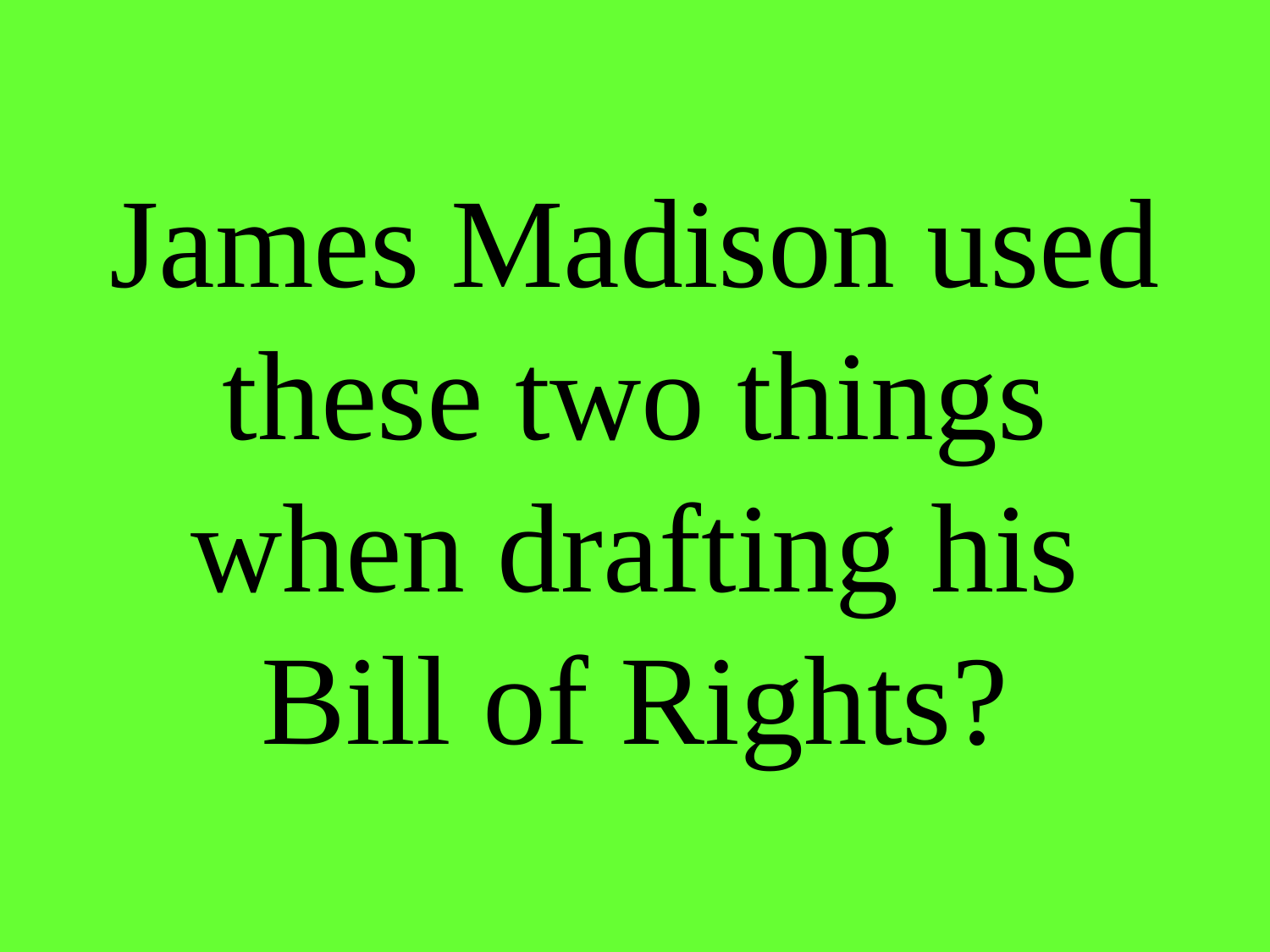

# James Madison used these two things when drafting his Bill of Rights?